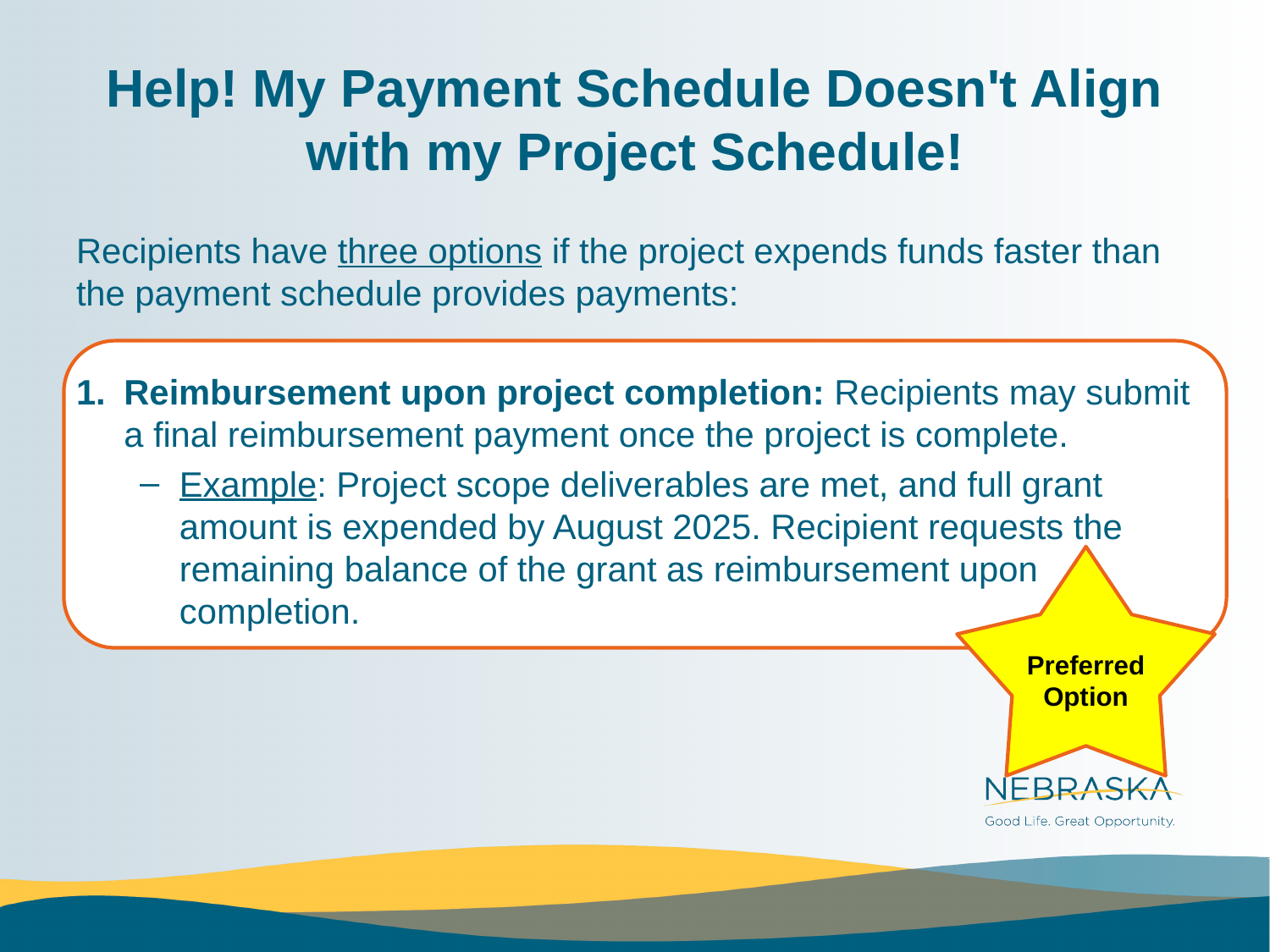

# Help! My Payment Schedule Doesn't Align with my Project Schedule!
Recipients have three options if the project expends funds faster than the payment schedule provides payments:

Reimbursement upon project completion: Recipients may submit a final reimbursement payment once the project is complete.
Example: Project scope deliverables are met, and full grant amount is expended by August 2025. Recipient requests the remaining balance of the grant as reimbursement upon completion.

Preferred Option